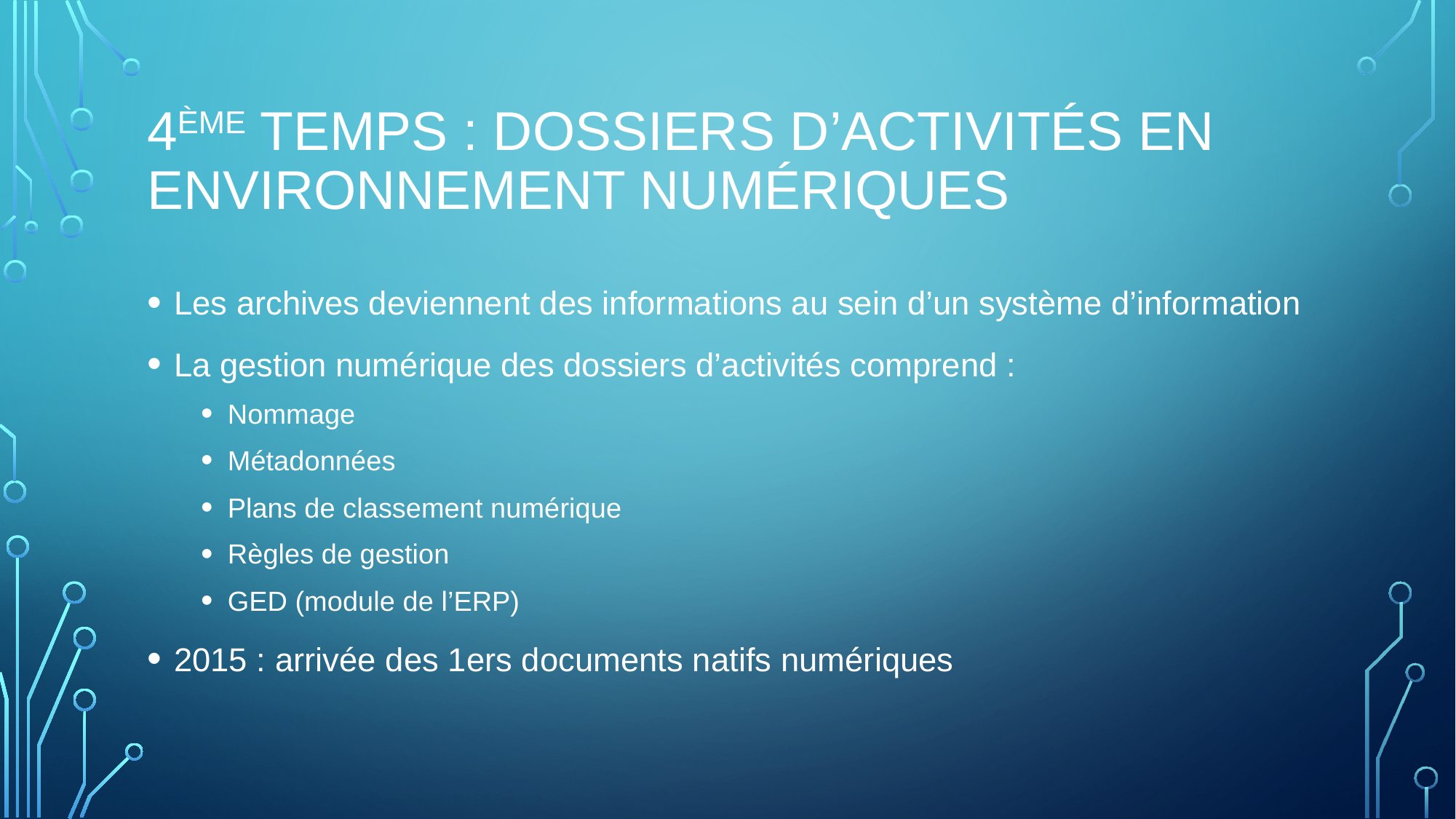

# 4ème temps : dossiers d’activités en environnement numériques
Les archives deviennent des informations au sein d’un système d’information
La gestion numérique des dossiers d’activités comprend :
Nommage
Métadonnées
Plans de classement numérique
Règles de gestion
GED (module de l’ERP)
2015 : arrivée des 1ers documents natifs numériques